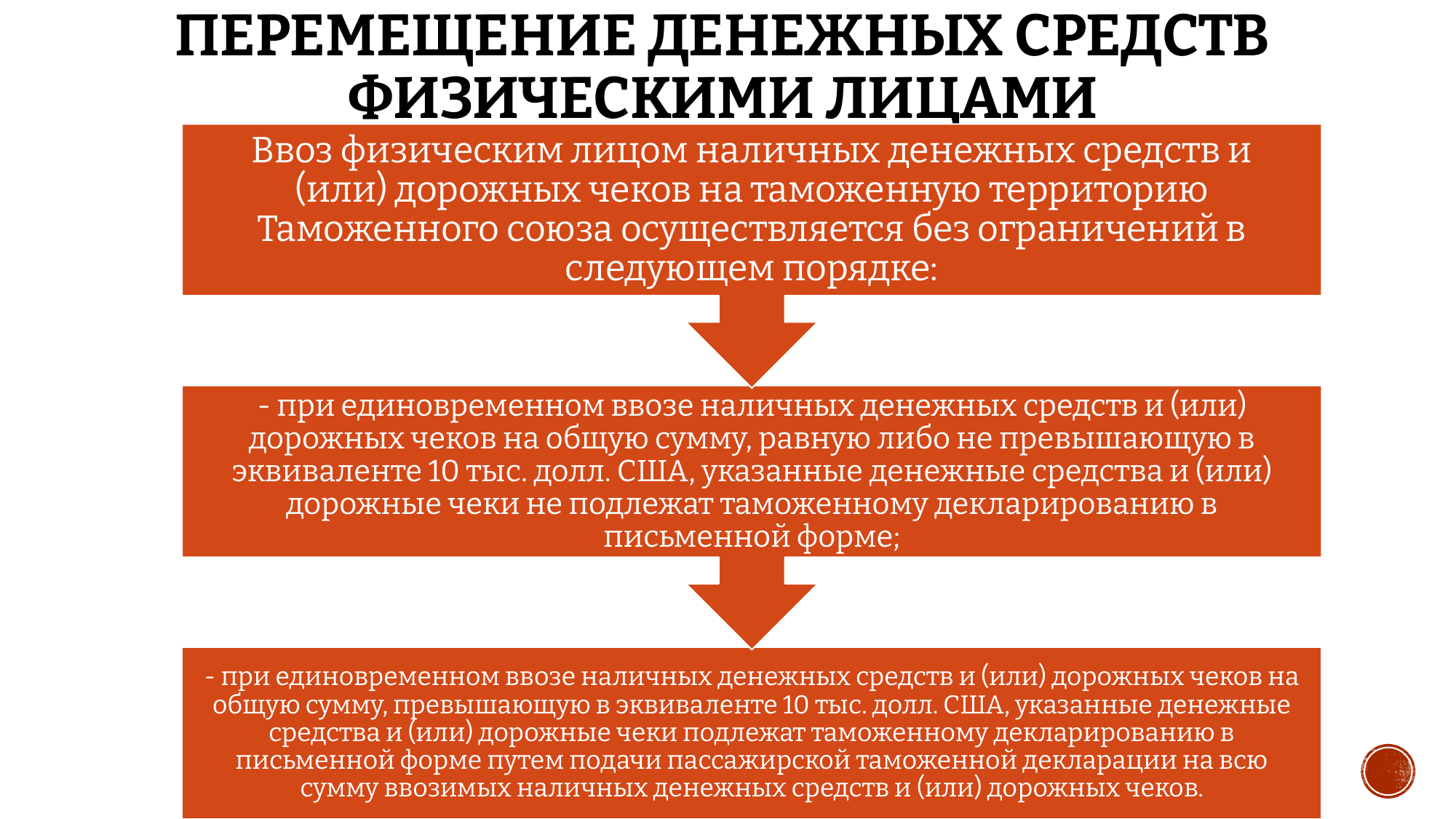

Перемещение денежных средств физическими лицами
- при единовременном ввозе наличных денежных средств и (или) дорожных чеков на общую сумму, превышающую в эквиваленте 10 тыс. долл. США, указанные денежные средства и (или) дорожные чеки подлежат таможенному декларированию в письменной форме путем подачи пассажирской таможенной декларации на всю сумму ввозимых наличных денежных средств и (или) дорожных чеков.
- при единовременном ввозе наличных денежных средств и (или) дорожных чеков на общую сумму, равную либо не превышающую в эквиваленте 10 тыс. долл. США, указанные денежные средства и (или) дорожные чеки не подлежат таможенному декларированию в письменной форме;
Ввоз физическим лицом наличных денежных средств и (или) дорожных чеков на таможенную территорию Таможенного союза осуществляется без ограничений в следующем порядке: